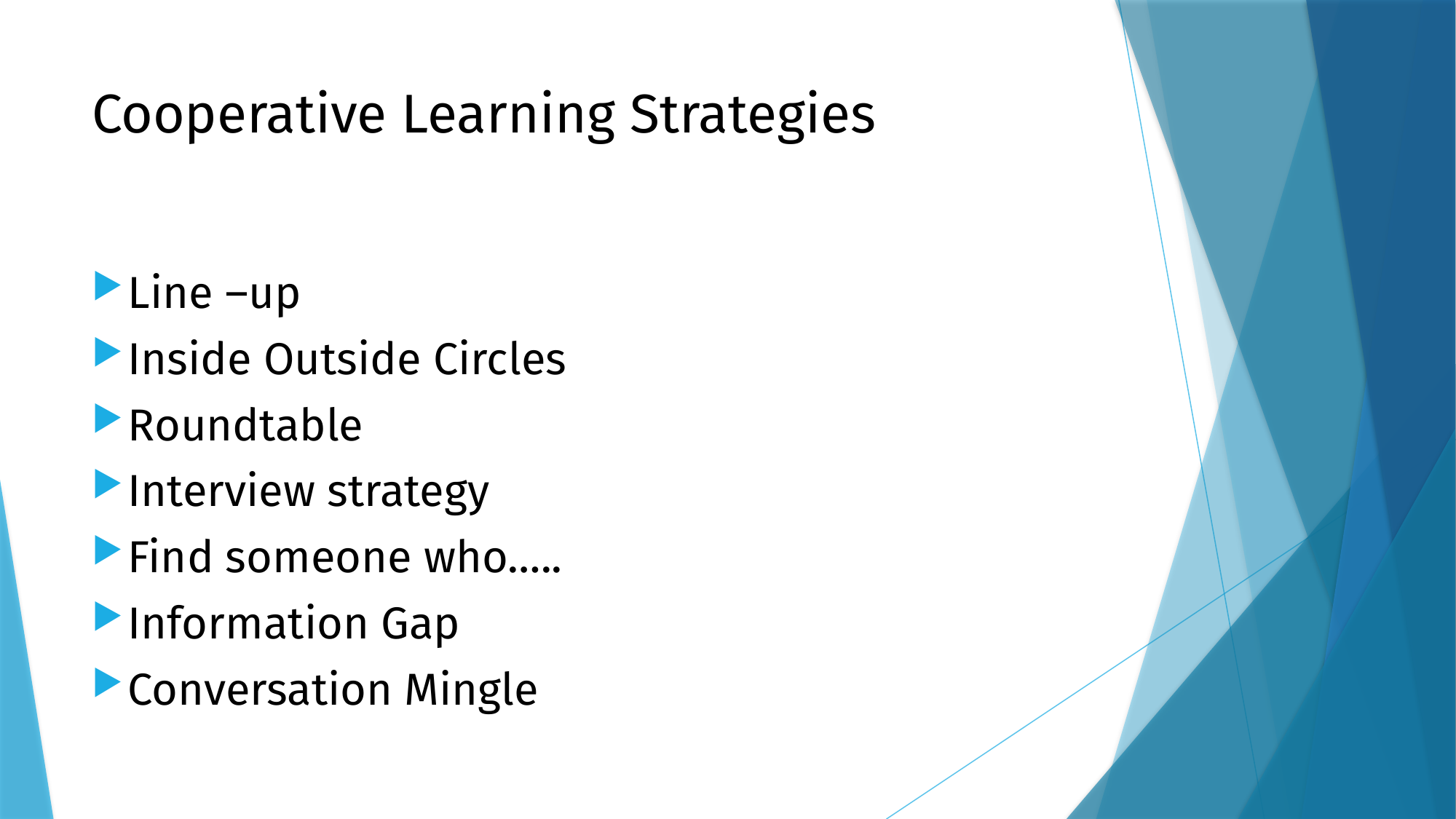

# Cooperative Learning Strategies
Line –up
Inside Outside Circles
Roundtable
Interview strategy
Find someone who…..
Information Gap
Conversation Mingle